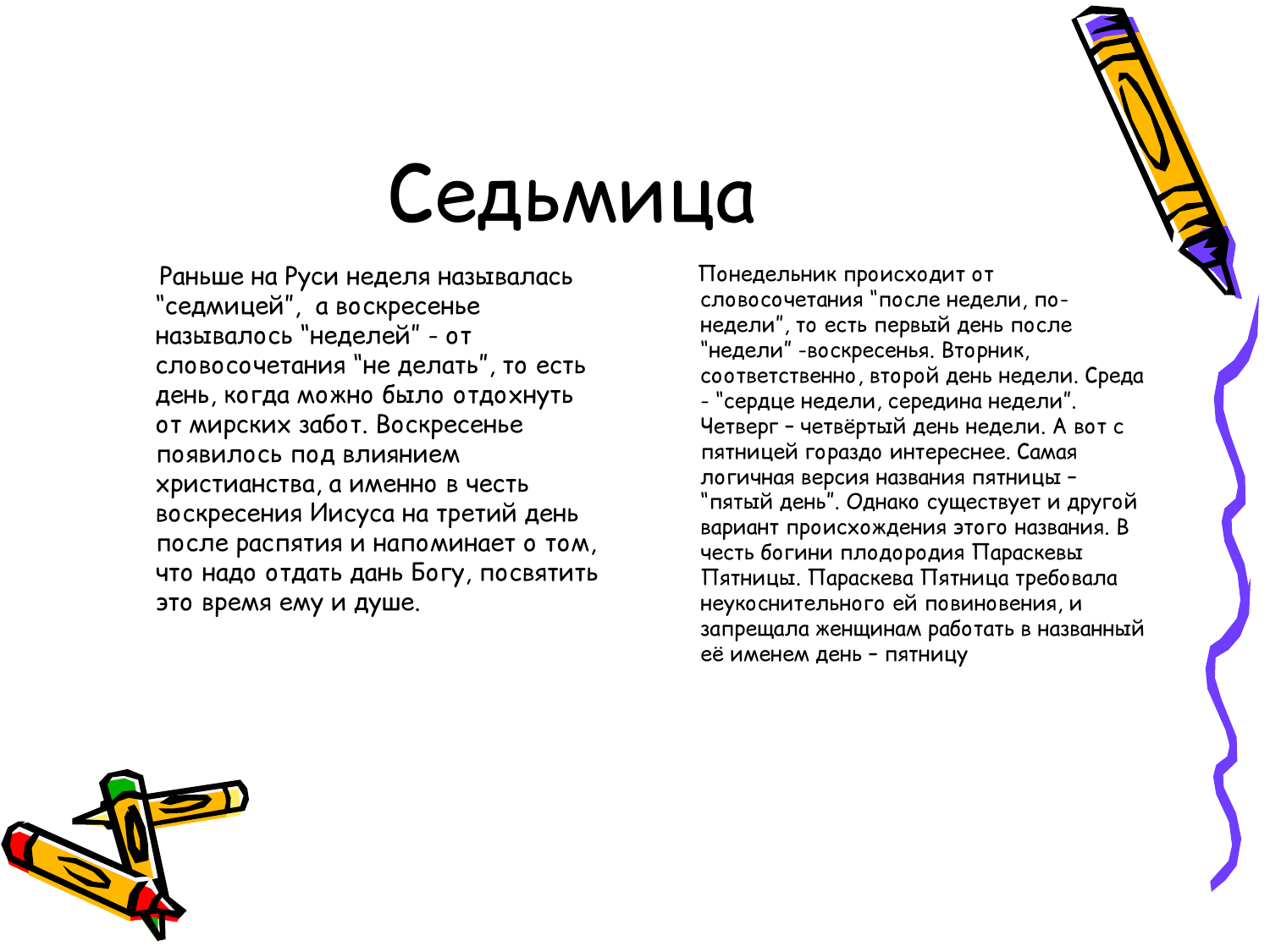

# Седьмица
       Раньше на Руси неделя называлась “седмицей”,  а воскресенье называлось “неделей” - от словосочетания “не делать”, то есть день, когда можно было отдохнуть от мирских забот. Воскресенье появилось под влиянием христианства, а именно в честь воскресения Иисуса на третий день после распятия и напоминает о том, что надо отдать дань Богу, посвятить это время ему и душе.
       Понедельник происходит от словосочетания “после недели, по-недели”, то есть первый день после “недели” -воскресенья. Вторник, соответственно, второй день недели. Среда - “сердце недели, середина недели”. Четверг – четвёртый день недели. А вот с пятницей гораздо интереснее. Самая логичная версия названия пятницы – “пятый день”. Однако существует и другой вариант происхождения этого названия. В честь богини плодородия Параскевы Пятницы. Параскева Пятница требовала неукоснительного ей повиновения, и запрещала женщинам работать в названный её именем день – пятницу